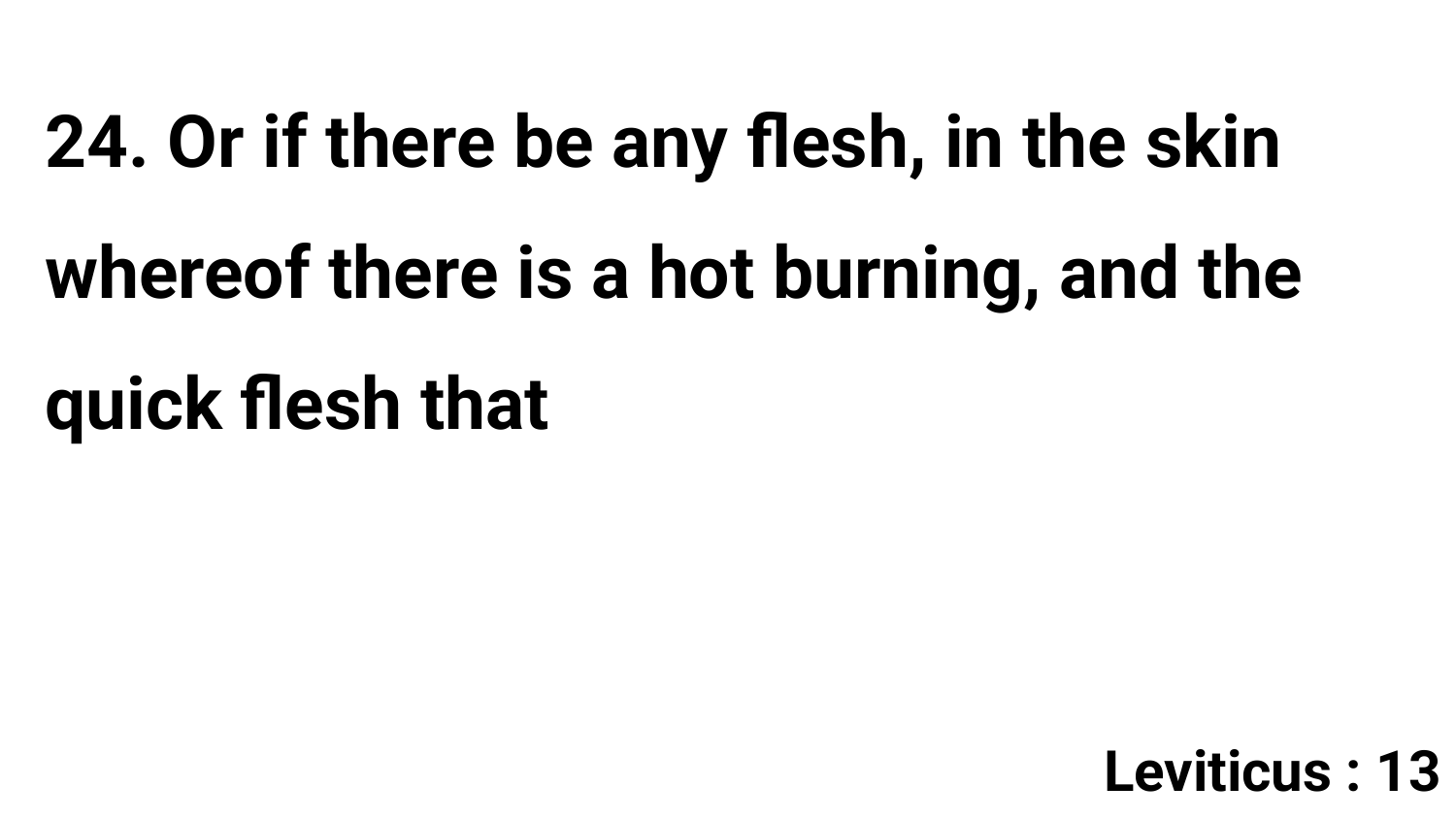

24. Or if there be any flesh, in the skin whereof there is a hot burning, and the quick flesh that
Leviticus : 13